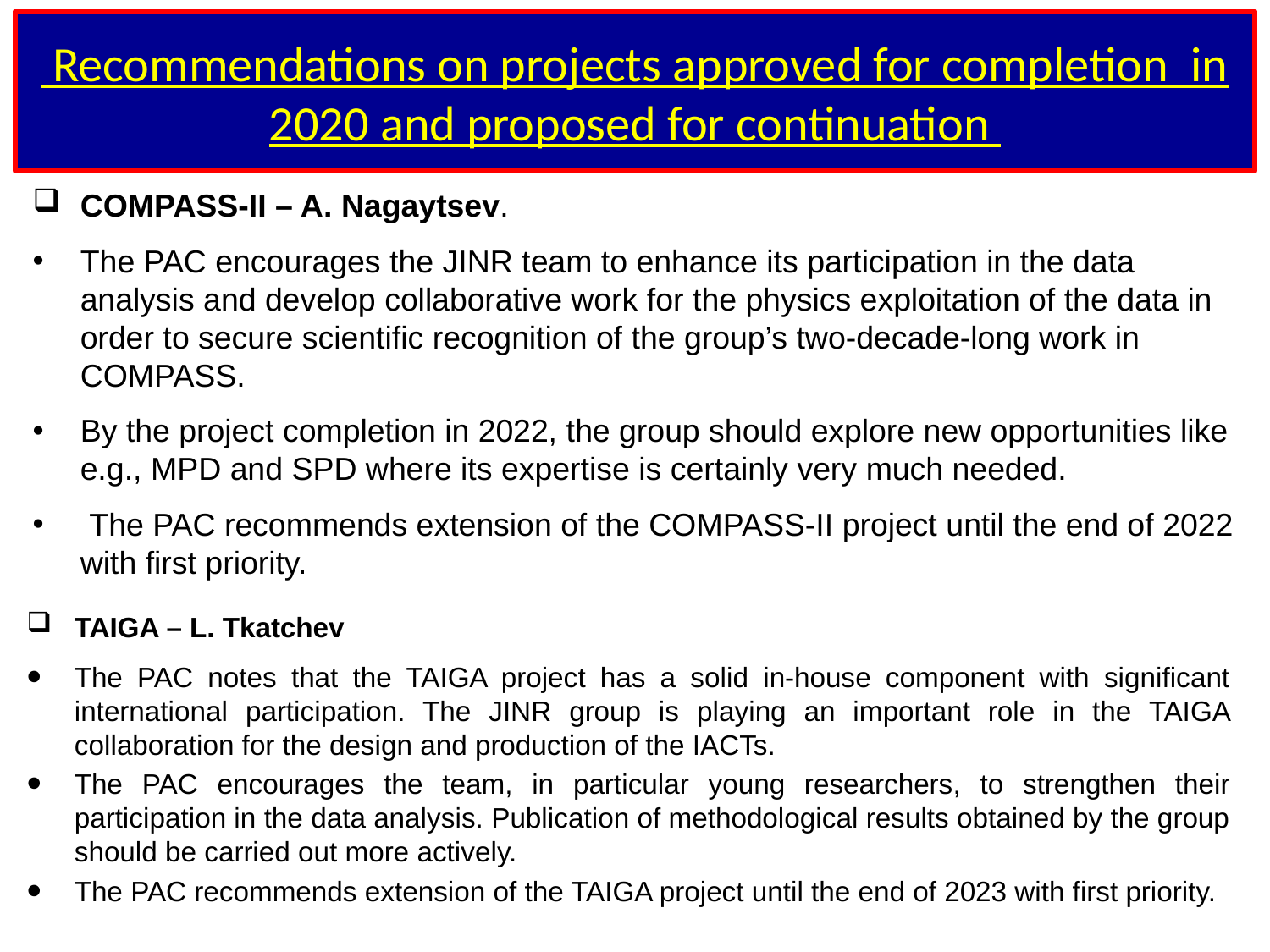

# Recommendations on projects approved for completion  in 2020 and proposed for continuation
COMPASS-II – A. Nagaytsev.
The PAC encourages the JINR team to enhance its participation in the data analysis and develop collaborative work for the physics exploitation of the data in order to secure scientific recognition of the group’s two-decade-long work in COMPASS.
By the project completion in 2022, the group should explore new opportunities like e.g., MPD and SPD where its expertise is certainly very much needed.
 The PAC recommends extension of the COMPASS-II project until the end of 2022 with first priority.

TAIGA – L. Tkatchev
The PAC notes that the TAIGA project has a solid in-house component with significant international participation. The JINR group is playing an important role in the TAIGA collaboration for the design and production of the IACTs.
The PAC encourages the team, in particular young researchers, to strengthen their participation in the data analysis. Publication of methodological results obtained by the group should be carried out more actively.
The PAC recommends extension of the TAIGA project until the end of 2023 with first priority.